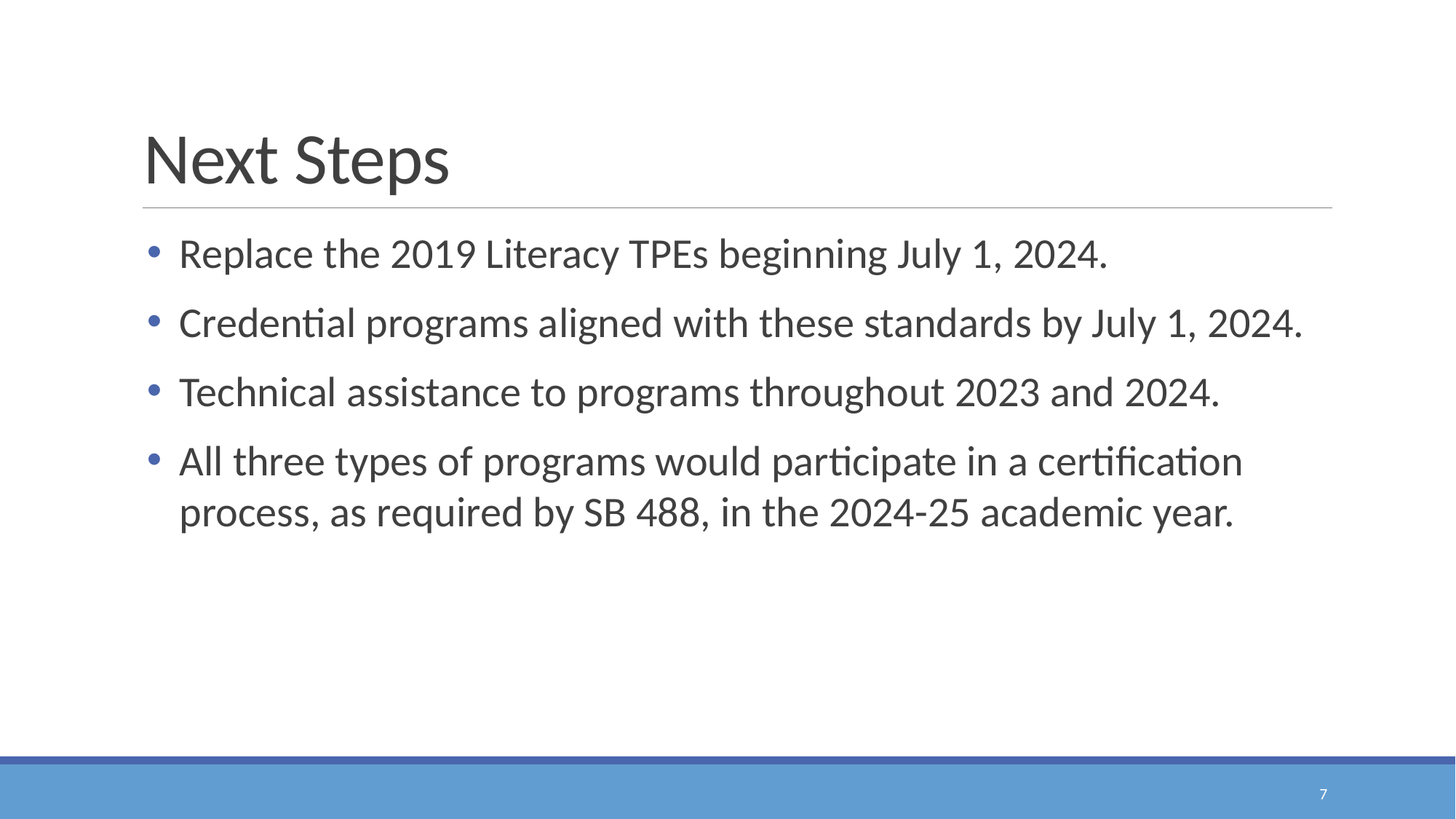

# Next Steps
Replace the 2019 Literacy TPEs beginning July 1, 2024.
Credential programs aligned with these standards by July 1, 2024.
Technical assistance to programs throughout 2023 and 2024.
All three types of programs would participate in a certification process, as required by SB 488, in the 2024-25 academic year.
7